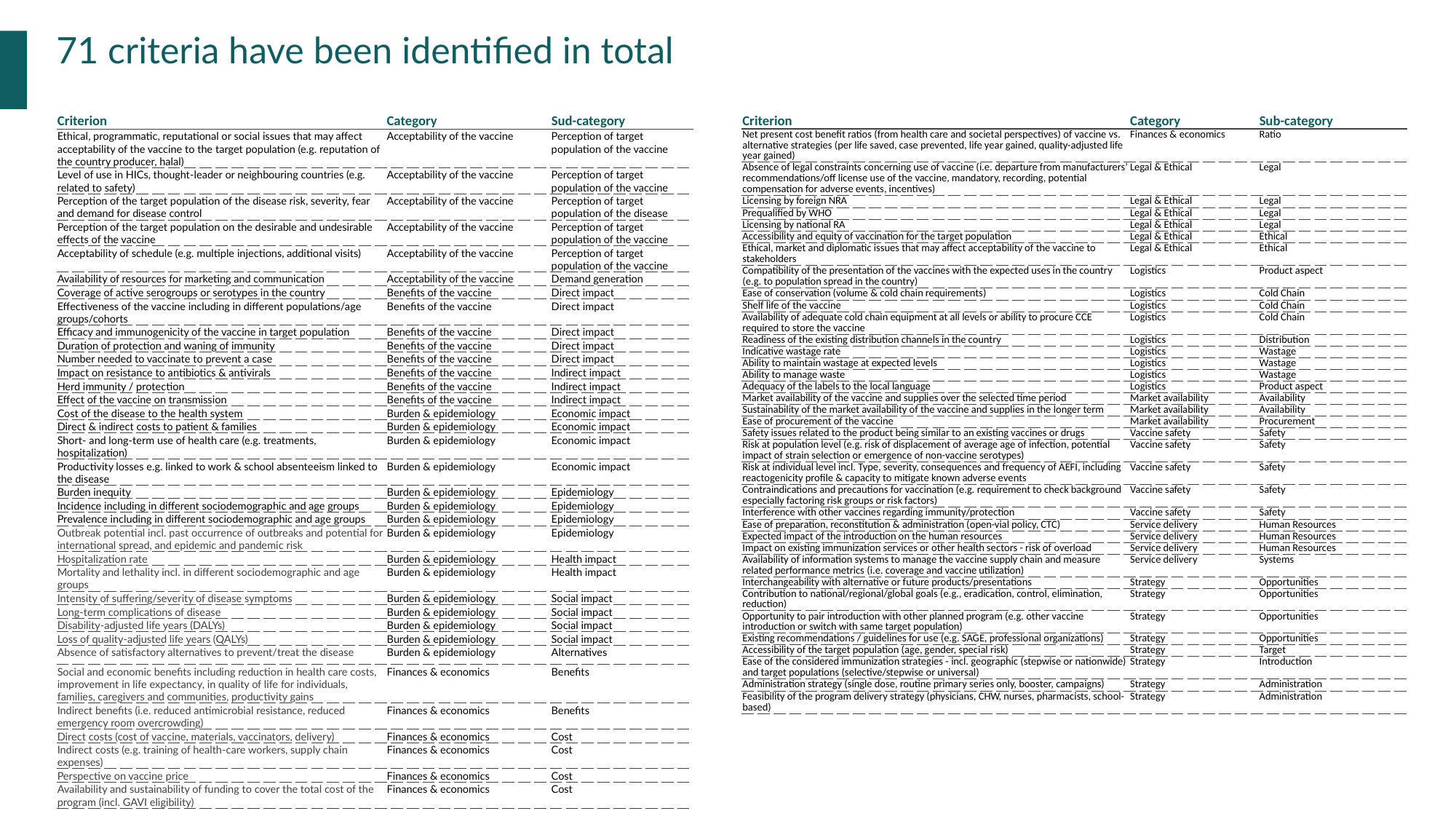

71 criteria have been identified in total

| Criterion | Category | Sub-category |
| --- | --- | --- |
| Net present cost benefit ratios (from health care and societal perspectives) of vaccine vs. alternative strategies (per life saved, case prevented, life year gained, quality-adjusted life year gained) | Finances & economics | Ratio |
| Absence of legal constraints concerning use of vaccine (i.e. departure from manufacturers’ recommendations/off license use of the vaccine, mandatory, recording, potential compensation for adverse events, incentives) | Legal & Ethical | Legal |
| Licensing by foreign NRA | Legal & Ethical | Legal |
| Prequalified by WHO | Legal & Ethical | Legal |
| Licensing by national RA | Legal & Ethical | Legal |
| Accessibility and equity of vaccination for the target population | Legal & Ethical | Ethical |
| Ethical, market and diplomatic issues that may affect acceptability of the vaccine to stakeholders | Legal & Ethical | Ethical |
| Compatibility of the presentation of the vaccines with the expected uses in the country (e.g. to population spread in the country) | Logistics | Product aspect |
| Ease of conservation (volume & cold chain requirements) | Logistics | Cold Chain |
| Shelf life of the vaccine | Logistics | Cold Chain |
| Availability of adequate cold chain equipment at all levels or ability to procure CCE required to store the vaccine | Logistics | Cold Chain |
| Readiness of the existing distribution channels in the country | Logistics | Distribution |
| Indicative wastage rate | Logistics | Wastage |
| Ability to maintain wastage at expected levels | Logistics | Wastage |
| Ability to manage waste | Logistics | Wastage |
| Adequacy of the labels to the local language | Logistics | Product aspect |
| Market availability of the vaccine and supplies over the selected time period | Market availability | Availability |
| Sustainability of the market availability of the vaccine and supplies in the longer term | Market availability | Availability |
| Ease of procurement of the vaccine | Market availability | Procurement |
| Safety issues related to the product being similar to an existing vaccines or drugs | Vaccine safety | Safety |
| Risk at population level (e.g. risk of displacement of average age of infection, potential impact of strain selection or emergence of non-vaccine serotypes) | Vaccine safety | Safety |
| Risk at individual level incl. Type, severity, consequences and frequency of AEFI, including reactogenicity profile & capacity to mitigate known adverse events | Vaccine safety | Safety |
| Contraindications and precautions for vaccination (e.g. requirement to check background especially factoring risk groups or risk factors) | Vaccine safety | Safety |
| Interference with other vaccines regarding immunity/protection | Vaccine safety | Safety |
| Ease of preparation, reconstitution & administration (open-vial policy, CTC) | Service delivery | Human Resources |
| Expected impact of the introduction on the human resources | Service delivery | Human Resources |
| Impact on existing immunization services or other health sectors - risk of overload | Service delivery | Human Resources |
| Availability of information systems to manage the vaccine supply chain and measure related performance metrics (i.e. coverage and vaccine utilization) | Service delivery | Systems |
| Interchangeability with alternative or future products/presentations | Strategy | Opportunities |
| Contribution to national/regional/global goals (e.g., eradication, control, elimination, reduction) | Strategy | Opportunities |
| Opportunity to pair introduction with other planned program (e.g. other vaccine introduction or switch with same target population) | Strategy | Opportunities |
| Existing recommendations / guidelines for use (e.g. SAGE, professional organizations) | Strategy | Opportunities |
| Accessibility of the target population (age, gender, special risk) | Strategy | Target |
| Ease of the considered immunization strategies - incl. geographic (stepwise or nationwide) and target populations (selective/stepwise or universal) | Strategy | Introduction |
| Administration strategy (single dose, routine primary series only, booster, campaigns) | Strategy | Administration |
| Feasibility of the program delivery strategy (physicians, CHW, nurses, pharmacists, school-based) | Strategy | Administration |
| Criterion | Category | Sud-category |
| --- | --- | --- |
| Ethical, programmatic, reputational or social issues that may affect acceptability of the vaccine to the target population (e.g. reputation of the country producer, halal) | Acceptability of the vaccine | Perception of target population of the vaccine |
| Level of use in HICs, thought-leader or neighbouring countries (e.g. related to safety) | Acceptability of the vaccine | Perception of target population of the vaccine |
| Perception of the target population of the disease risk, severity, fear and demand for disease control | Acceptability of the vaccine | Perception of target population of the disease |
| Perception of the target population on the desirable and undesirable effects of the vaccine | Acceptability of the vaccine | Perception of target population of the vaccine |
| Acceptability of schedule (e.g. multiple injections, additional visits) | Acceptability of the vaccine | Perception of target population of the vaccine |
| Availability of resources for marketing and communication | Acceptability of the vaccine | Demand generation |
| Coverage of active serogroups or serotypes in the country | Benefits of the vaccine | Direct impact |
| Effectiveness of the vaccine including in different populations/age groups/cohorts | Benefits of the vaccine | Direct impact |
| Efficacy and immunogenicity of the vaccine in target population | Benefits of the vaccine | Direct impact |
| Duration of protection and waning of immunity | Benefits of the vaccine | Direct impact |
| Number needed to vaccinate to prevent a case | Benefits of the vaccine | Direct impact |
| Impact on resistance to antibiotics & antivirals | Benefits of the vaccine | Indirect impact |
| Herd immunity / protection | Benefits of the vaccine | Indirect impact |
| Effect of the vaccine on transmission | Benefits of the vaccine | Indirect impact |
| Cost of the disease to the health system | Burden & epidemiology | Economic impact |
| Direct & indirect costs to patient & families | Burden & epidemiology | Economic impact |
| Short- and long-term use of health care (e.g. treatments, hospitalization) | Burden & epidemiology | Economic impact |
| Productivity losses e.g. linked to work & school absenteeism linked to the disease | Burden & epidemiology | Economic impact |
| Burden inequity | Burden & epidemiology | Epidemiology |
| Incidence including in different sociodemographic and age groups | Burden & epidemiology | Epidemiology |
| Prevalence including in different sociodemographic and age groups | Burden & epidemiology | Epidemiology |
| Outbreak potential incl. past occurrence of outbreaks and potential for international spread, and epidemic and pandemic risk | Burden & epidemiology | Epidemiology |
| Hospitalization rate | Burden & epidemiology | Health impact |
| Mortality and lethality incl. in different sociodemographic and age groups | Burden & epidemiology | Health impact |
| Intensity of suffering/severity of disease symptoms | Burden & epidemiology | Social impact |
| Long-term complications of disease | Burden & epidemiology | Social impact |
| Disability-adjusted life years (DALYs) | Burden & epidemiology | Social impact |
| Loss of quality-adjusted life years (QALYs) | Burden & epidemiology | Social impact |
| Absence of satisfactory alternatives to prevent/treat the disease | Burden & epidemiology | Alternatives |
| Social and economic benefits including reduction in health care costs, improvement in life expectancy, in quality of life for individuals, families, caregivers and communities, productivity gains | Finances & economics | Benefits |
| Indirect benefits (i.e. reduced antimicrobial resistance, reduced emergency room overcrowding) | Finances & economics | Benefits |
| Direct costs (cost of vaccine, materials, vaccinators, delivery) | Finances & economics | Cost |
| Indirect costs (e.g. training of health-care workers, supply chain expenses) | Finances & economics | Cost |
| Perspective on vaccine price | Finances & economics | Cost |
| Availability and sustainability of funding to cover the total cost of the program (incl. GAVI eligibility) | Finances & economics | Cost |